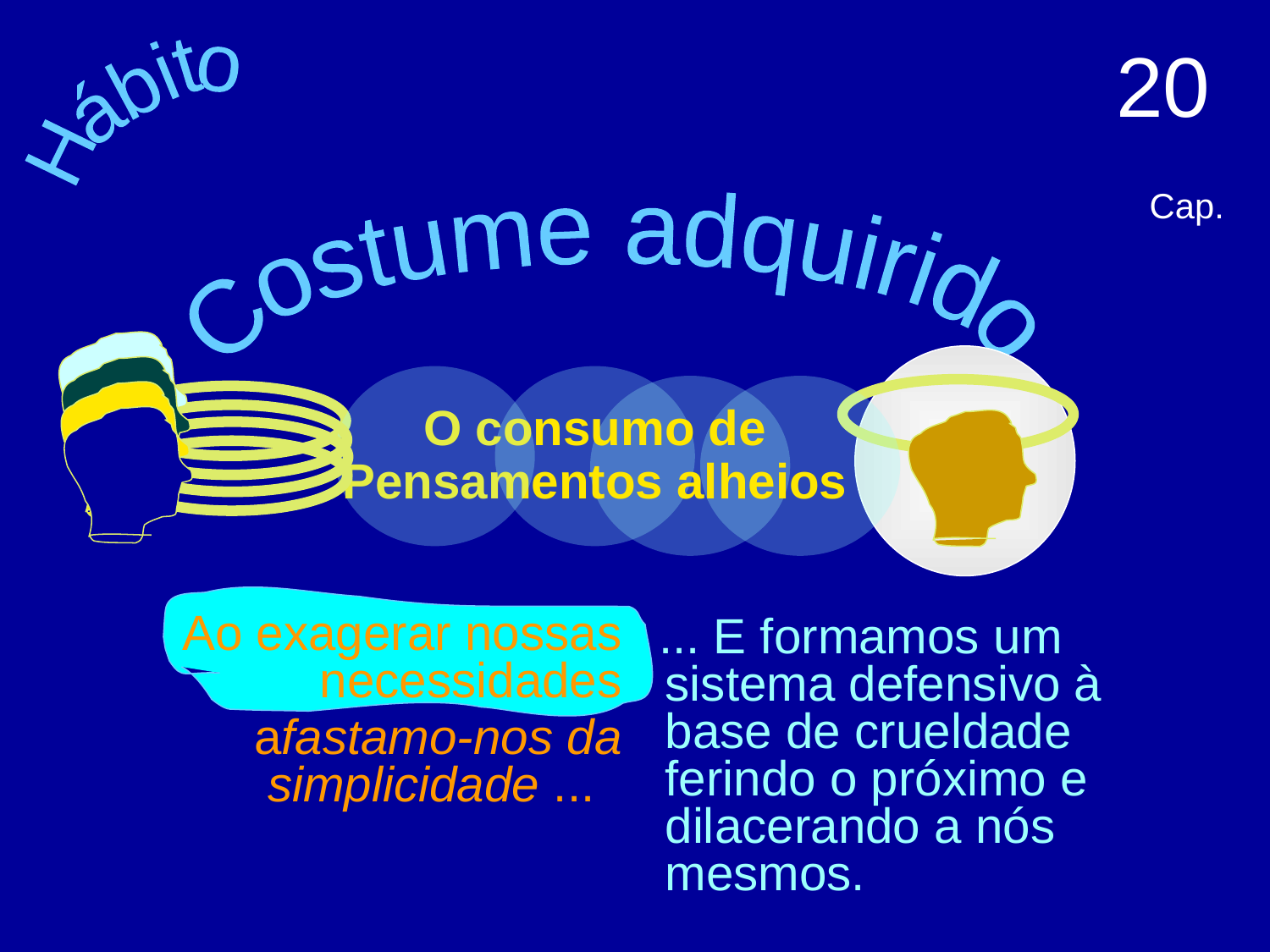

20   Cap.
Hábito
Costume adquirido

O consumo de
Pensamentos alheios

   Ao exagerar nossas necessidades
 afastamo-nos da simplicidade ...
   ... E formamos um sistema defensivo à base de crueldade ferindo o próximo e dilacerando a nós mesmos.